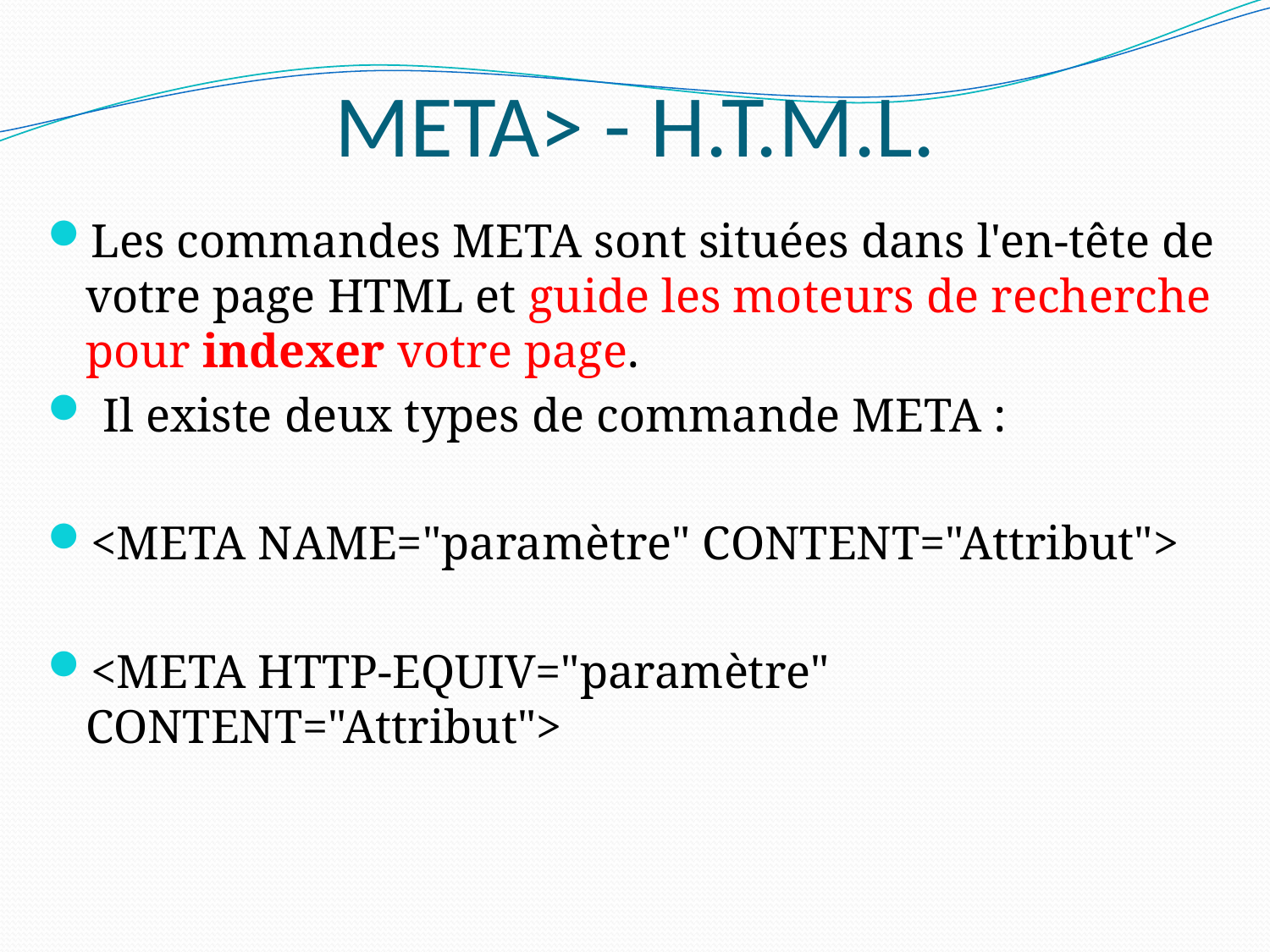

# META> - H.T.M.L.
Les commandes META sont situées dans l'en-tête de votre page HTML et guide les moteurs de recherche pour indexer votre page.
 Il existe deux types de commande META :

<META NAME="paramètre" CONTENT="Attribut">

<META HTTP-EQUIV="paramètre" CONTENT="Attribut">
12